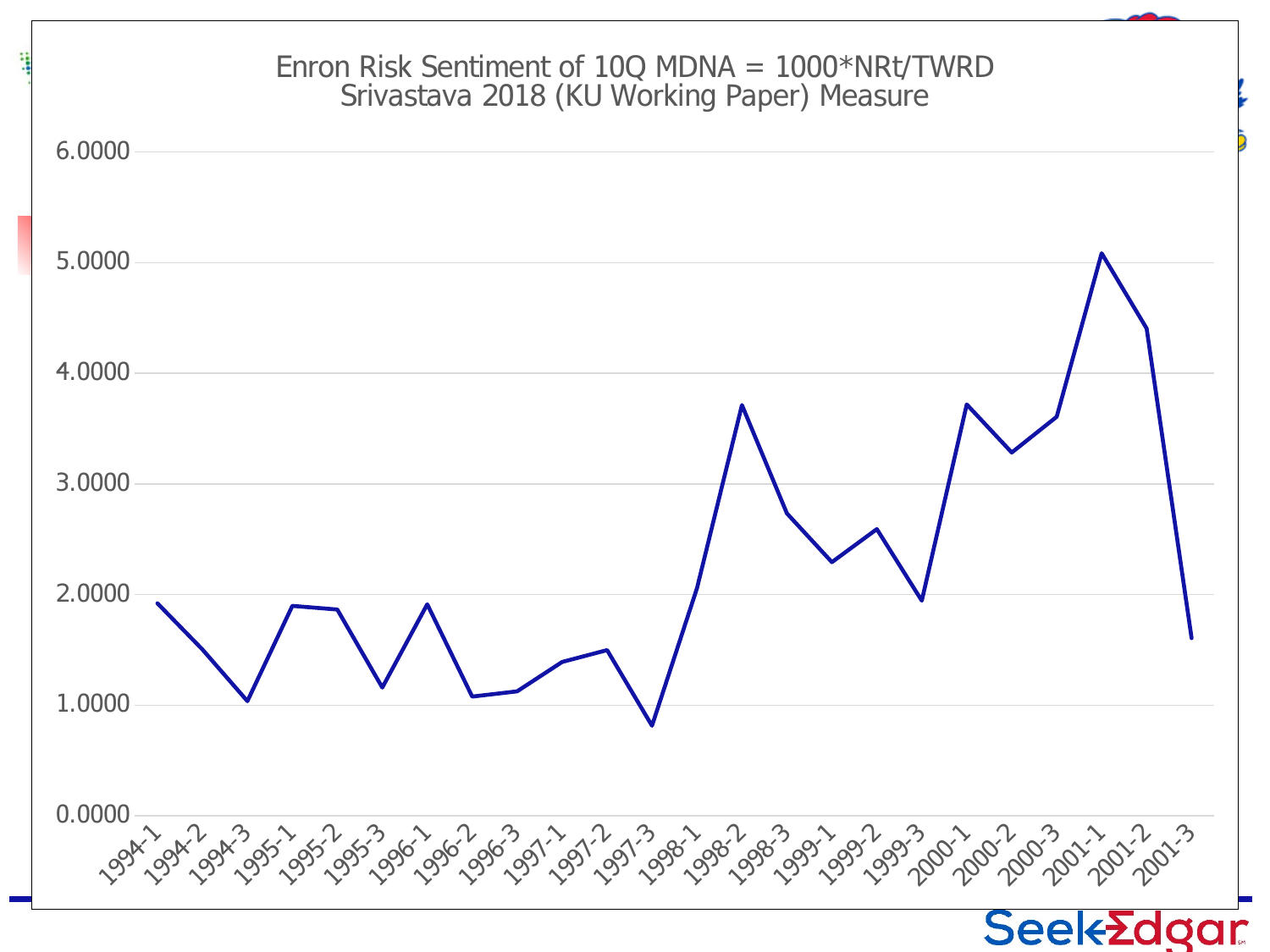

### Chart: Enron Risk Sentiment of 10Q MDNA = 1000*NRt/TWRD
Srivastava 2018 (KU Working Paper) Measure

| Category | Risk Sentiment=NRt/TWRD |
|---|---|
| 1994-1 | 1.9202048218476637 |
| 1994-2 | 1.503307276007216 |
| 1994-3 | 1.0362694300518134 |
| 1995-1 | 1.8967334035827186 |
| 1995-2 | 1.8639328984156571 |
| 1995-3 | 1.1592522822779308 |
| 1996-1 | 1.9113149847094801 |
| 1996-2 | 1.0771509357748754 |
| 1996-3 | 1.124701251230142 |
| 1997-1 | 1.3903371567605145 |
| 1997-2 | 1.4971927635683093 |
| 1997-3 | 0.8140309331754607 |
| 1998-1 | 2.0569077819677752 |
| 1998-2 | 3.712025007326365 |
| 1998-3 | 2.7326796334994374 |
| 1999-1 | 2.29197807673144 |
| 1999-2 | 2.5906735751295336 |
| 1999-3 | 1.9441069258809234 |
| 2000-1 | 3.718003718003718 |
| 2000-2 | 3.283202711289981 |
| 2000-3 | 3.6063884595569293 |
| 2001-1 | 5.083944194845117 |
| 2001-2 | 4.404047976011994 |
| 2001-3 | 1.6051879675109955 |